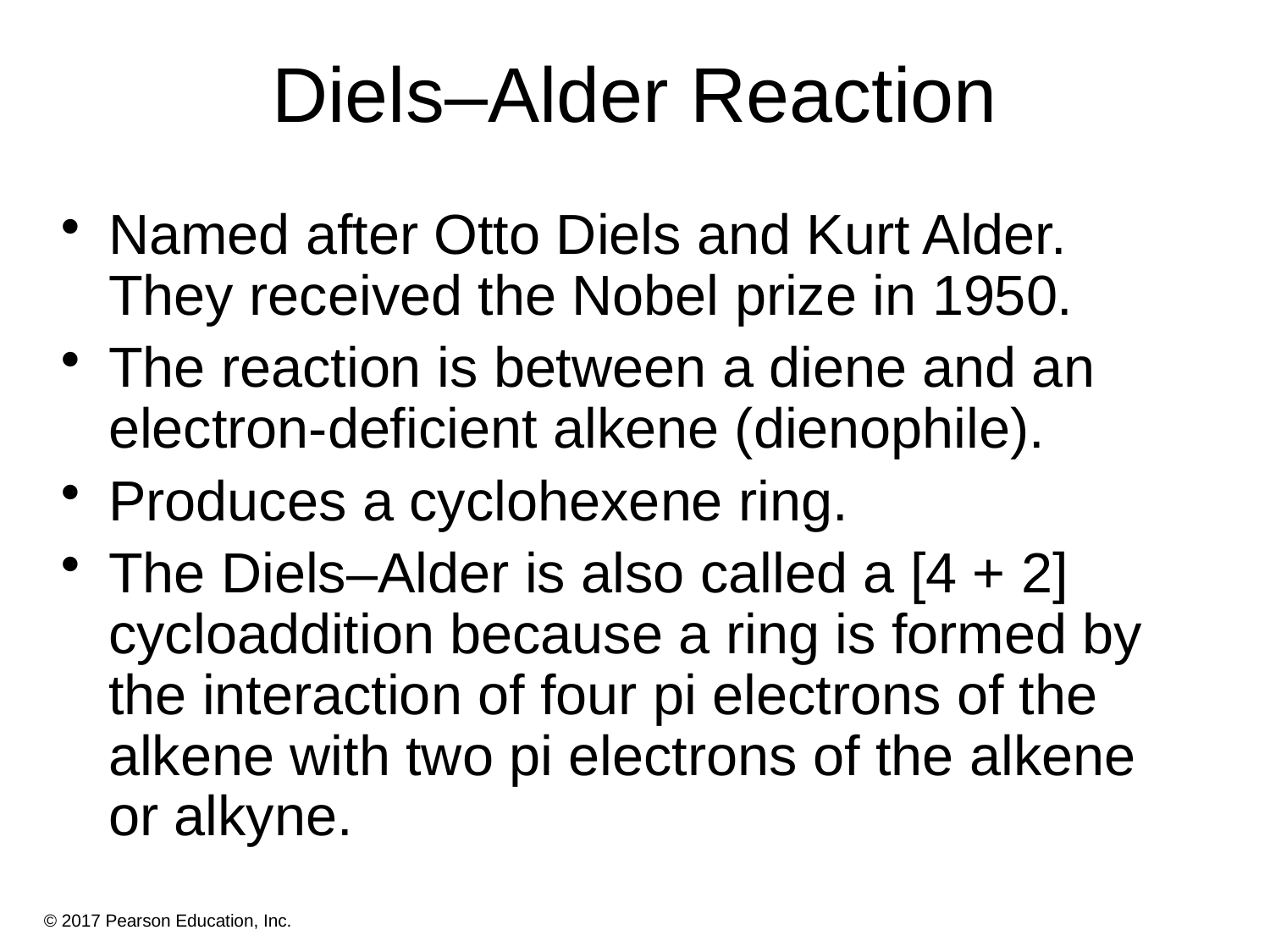

# Diels–Alder Reaction
Named after Otto Diels and Kurt Alder. They received the Nobel prize in 1950.
The reaction is between a diene and an electron-deficient alkene (dienophile).
Produces a cyclohexene ring.
The Diels–Alder is also called a [4 + 2] cycloaddition because a ring is formed by the interaction of four pi electrons of the alkene with two pi electrons of the alkene or alkyne.